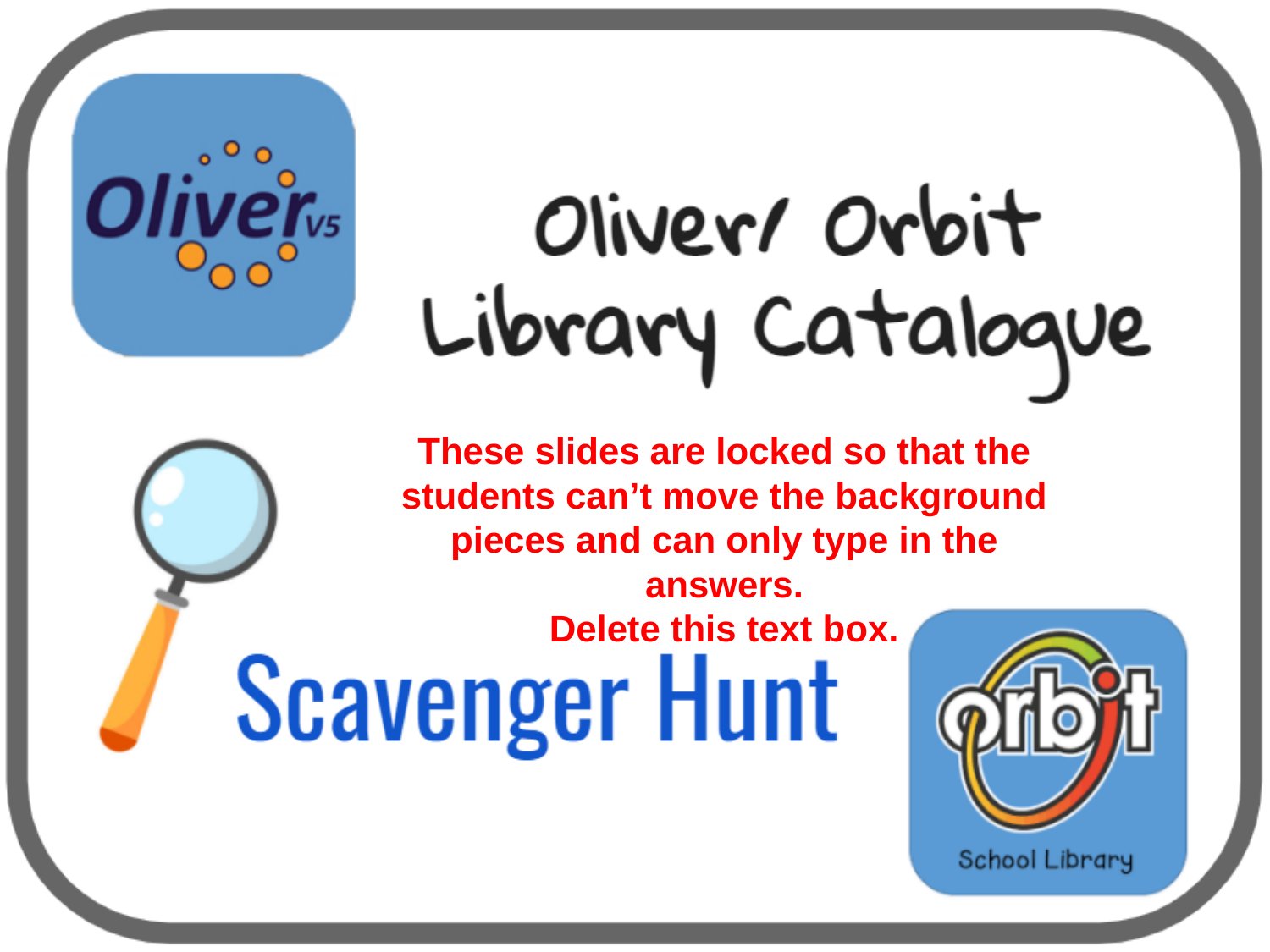

These slides are locked so that the students can’t move the background pieces and can only type in the answers.
Delete this text box.